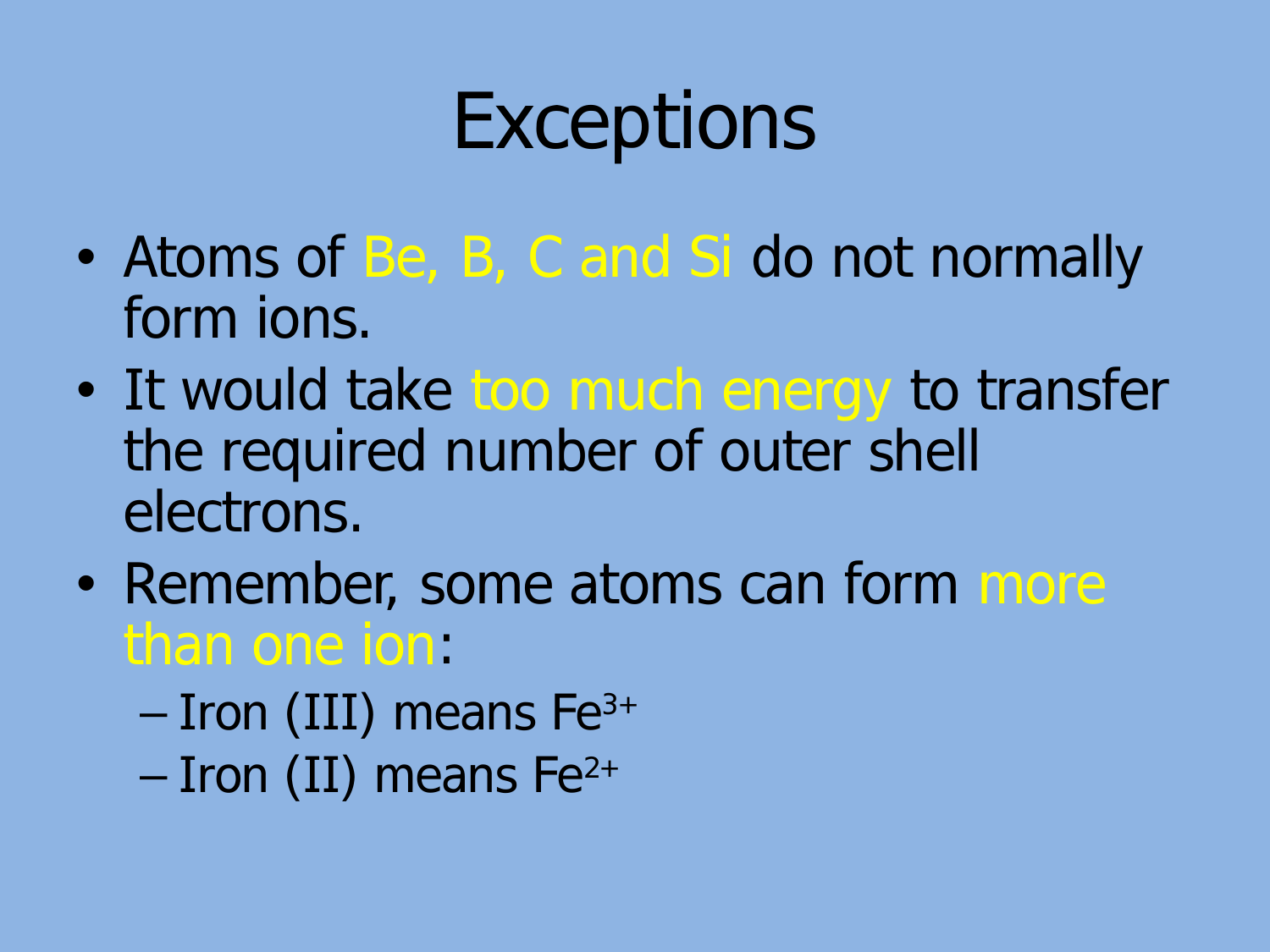

# Exceptions
Atoms of Be, B, C and Si do not normally form ions.
It would take too much energy to transfer the required number of outer shell electrons.
Remember, some atoms can form more than one ion:
Iron (III) means Fe3+
Iron (II) means Fe2+